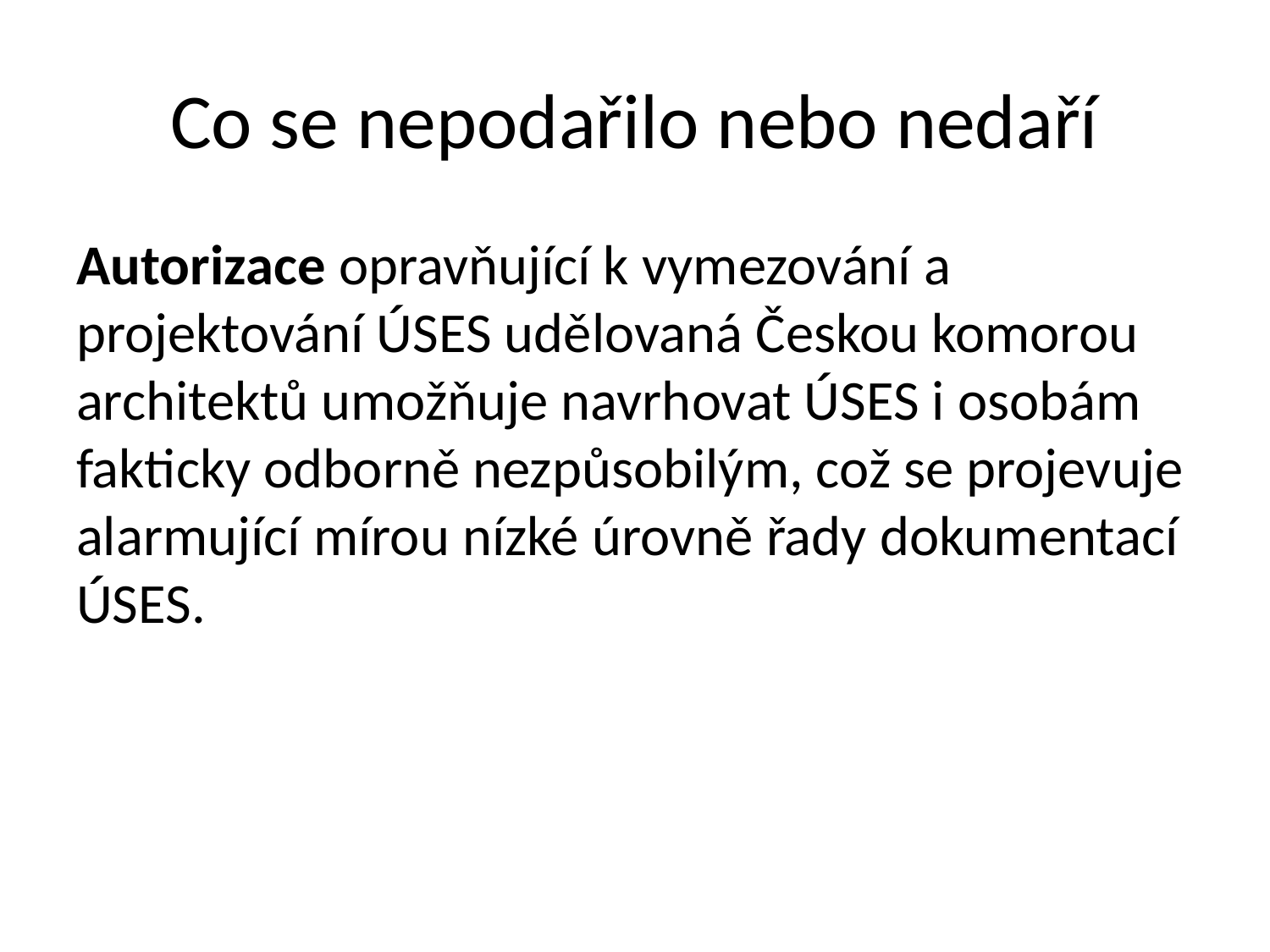

# Co se nepodařilo nebo nedaří
Autorizace opravňující k vymezování a projektování ÚSES udělovaná Českou komorou architektů umožňuje navrhovat ÚSES i osobám fakticky odborně nezpůsobilým, což se projevuje alarmující mírou nízké úrovně řady dokumentací ÚSES.